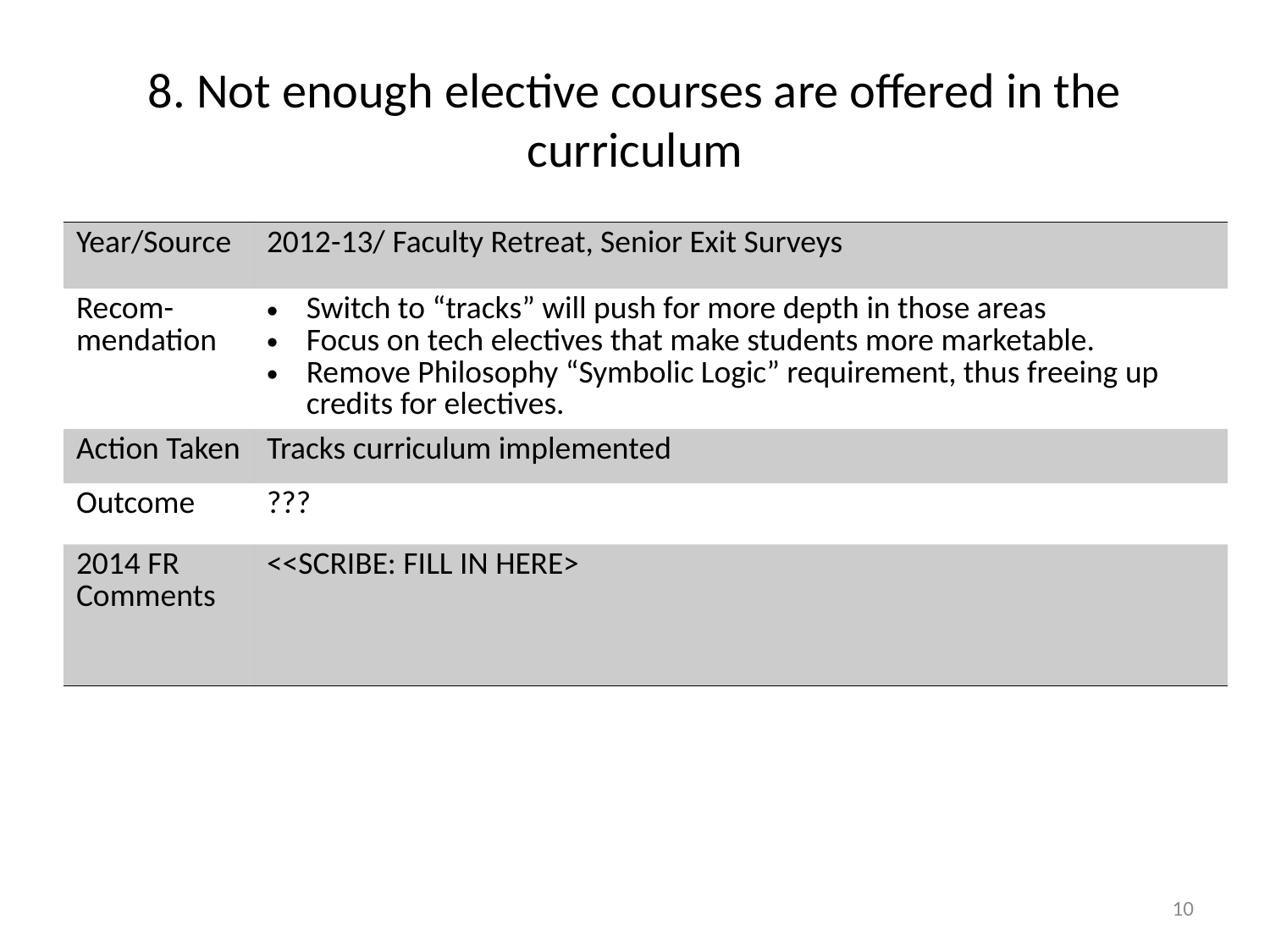

# 8. Not enough elective courses are offered in the curriculum
| Year/Source | 2012-13/ Faculty Retreat, Senior Exit Surveys |
| --- | --- |
| Recom- mendation | Switch to “tracks” will push for more depth in those areas Focus on tech electives that make students more marketable. Remove Philosophy “Symbolic Logic” requirement, thus freeing up credits for electives. |
| Action Taken | Tracks curriculum implemented |
| Outcome | ??? |
| 2014 FR Comments | <<SCRIBE: FILL IN HERE> |
10